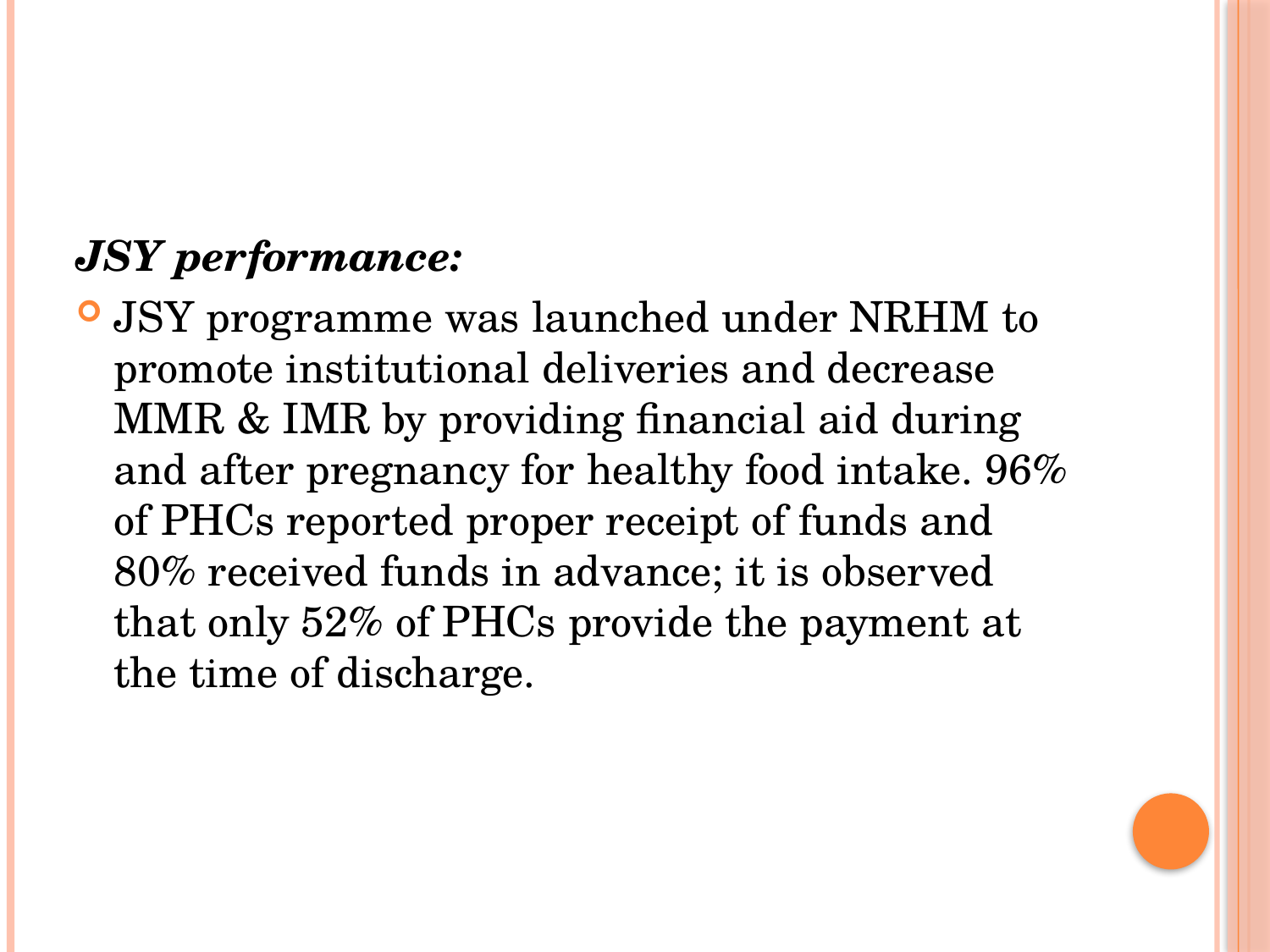

#
JSY performance:
JSY programme was launched under NRHM to promote institutional deliveries and decrease MMR & IMR by providing financial aid during and after pregnancy for healthy food intake. 96% of PHCs reported proper receipt of funds and 80% received funds in advance; it is observed that only 52% of PHCs provide the payment at the time of discharge.